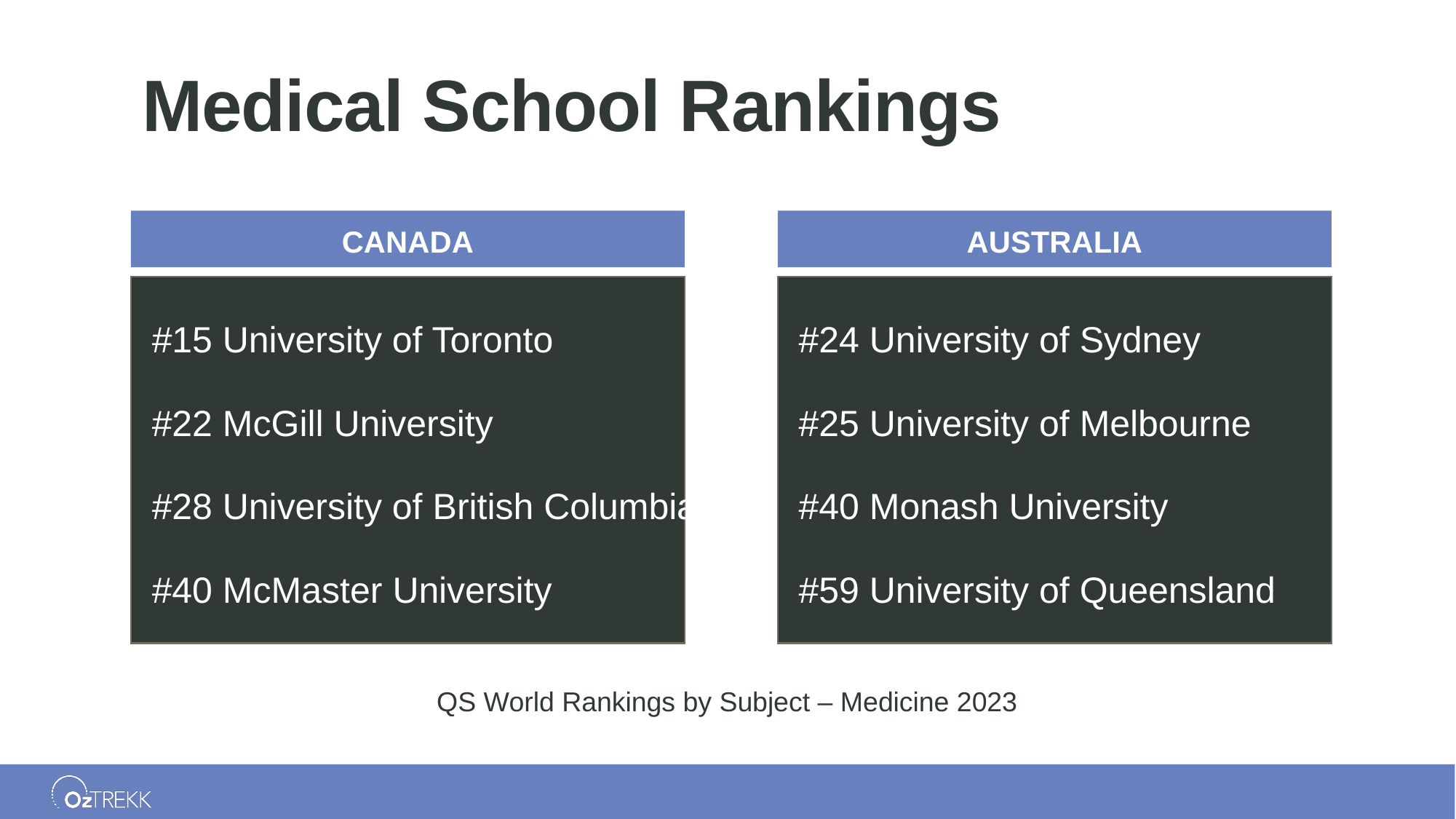

# Medical School Rankings

Australia
Canada

#15 University of Toronto
#22 McGill University
#28 University of British Columbia
#40 McMaster University
#24 University of Sydney
#25 University of Melbourne
#40 Monash University
#59 University of Queensland

QS World Rankings by Subject – Medicine 2023